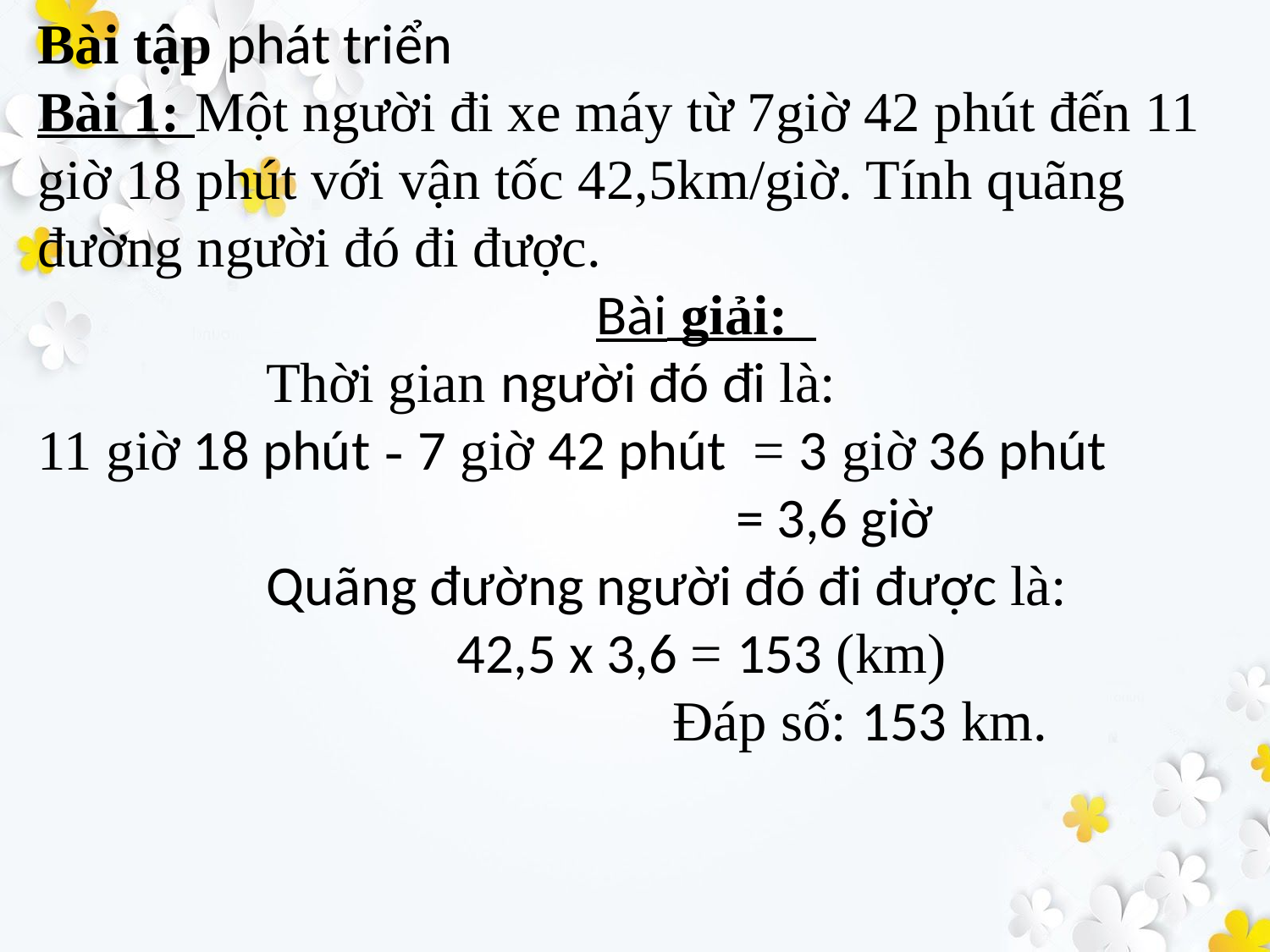

# Bài tập phát triển Bài 1: Một người đi xe máy từ 7giờ 42 phút đến 11 giờ 18 phút với vận tốc 42,5km/giờ. Tính quãng đường người đó đi được. Bài giải: Thời gian người đó đi là: 11 giờ 18 phút - 7 giờ 42 phút  = 3 giờ 36 phút = 3,6 giờ Quãng đường người đó đi được là: 42,5 x 3,6 = 153 (km) Đáp số: 153 km.